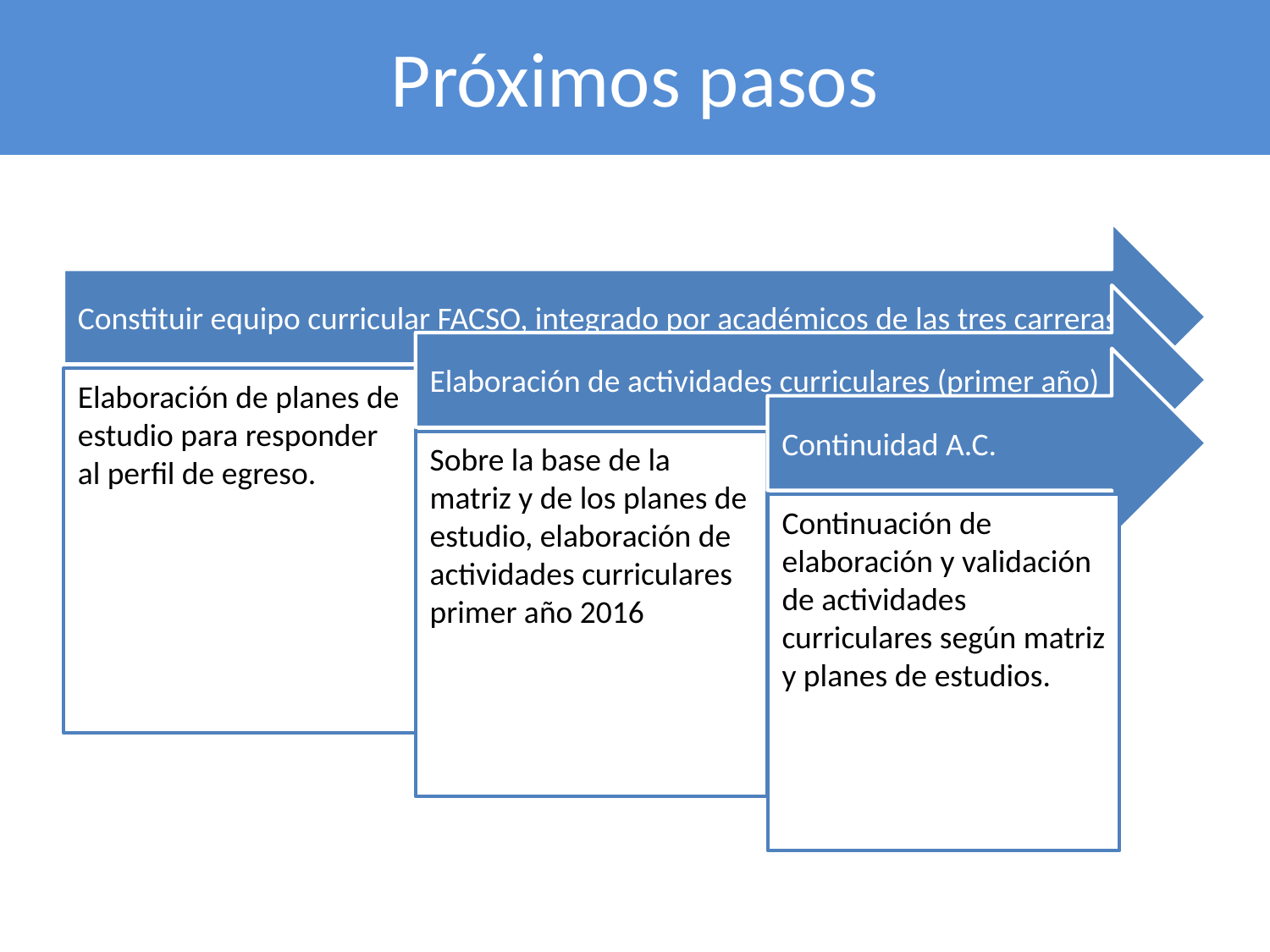

# Próximos pasos
Constituir equipo curricular FACSO, integrado por académicos de las tres carreras
Elaboración de actividades curriculares (primer año)
Continuidad A.C.